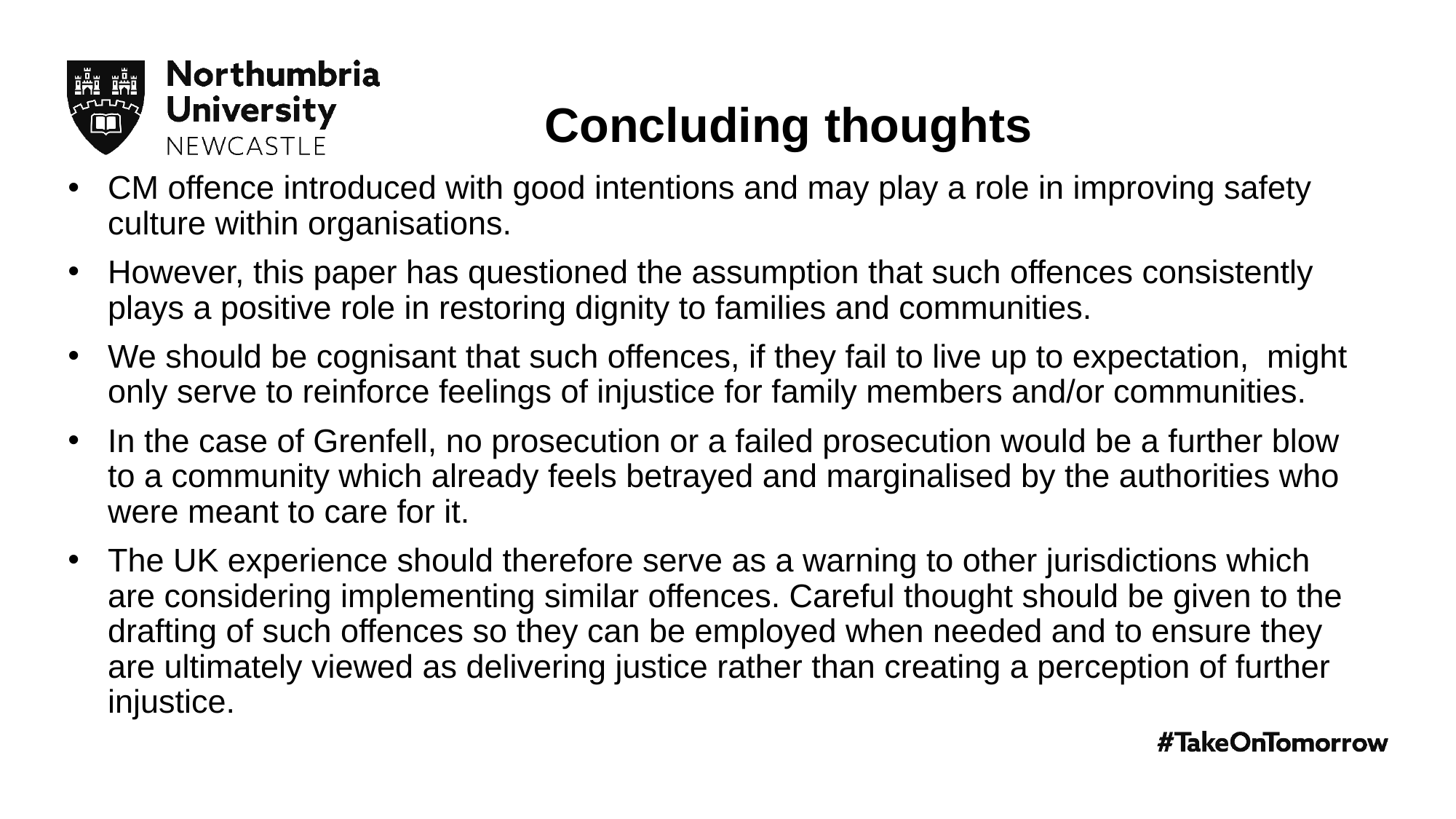

Concluding thoughts
CM offence introduced with good intentions and may play a role in improving safety culture within organisations.
However, this paper has questioned the assumption that such offences consistently plays a positive role in restoring dignity to families and communities.
We should be cognisant that such offences, if they fail to live up to expectation,  might only serve to reinforce feelings of injustice for family members and/or communities.
In the case of Grenfell, no prosecution or a failed prosecution would be a further blow to a community which already feels betrayed and marginalised by the authorities who were meant to care for it.
The UK experience should therefore serve as a warning to other jurisdictions which are considering implementing similar offences. Careful thought should be given to the drafting of such offences so they can be employed when needed and to ensure they are ultimately viewed as delivering justice rather than creating a perception of further injustice.